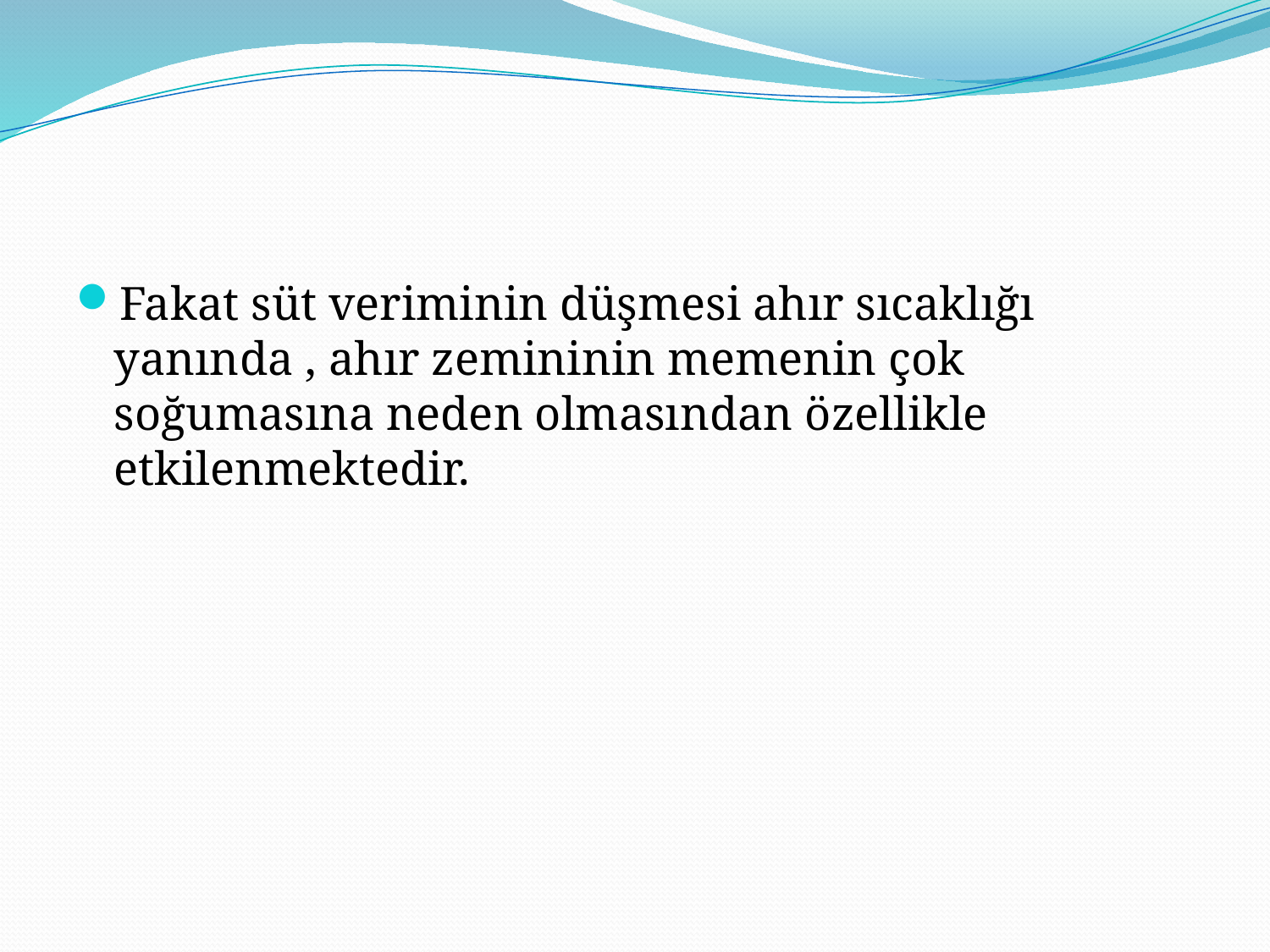

Fakat süt veriminin düşmesi ahır sıcaklığı yanında , ahır zemininin memenin çok soğumasına neden olmasından özellikle etkilenmektedir.